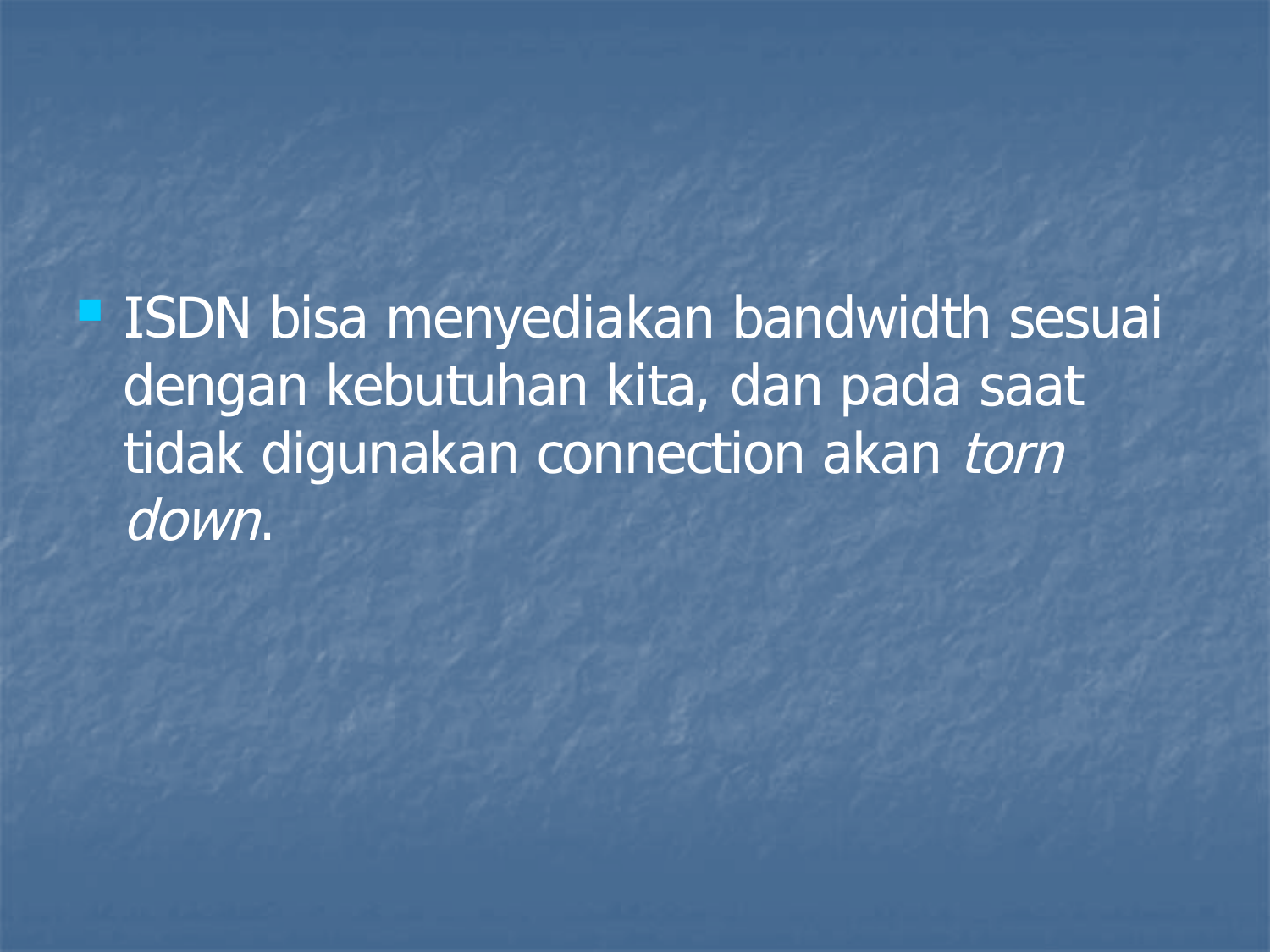

#
ISDN bisa menyediakan bandwidth sesuai dengan kebutuhan kita, dan pada saat tidak digunakan connection akan torn down.